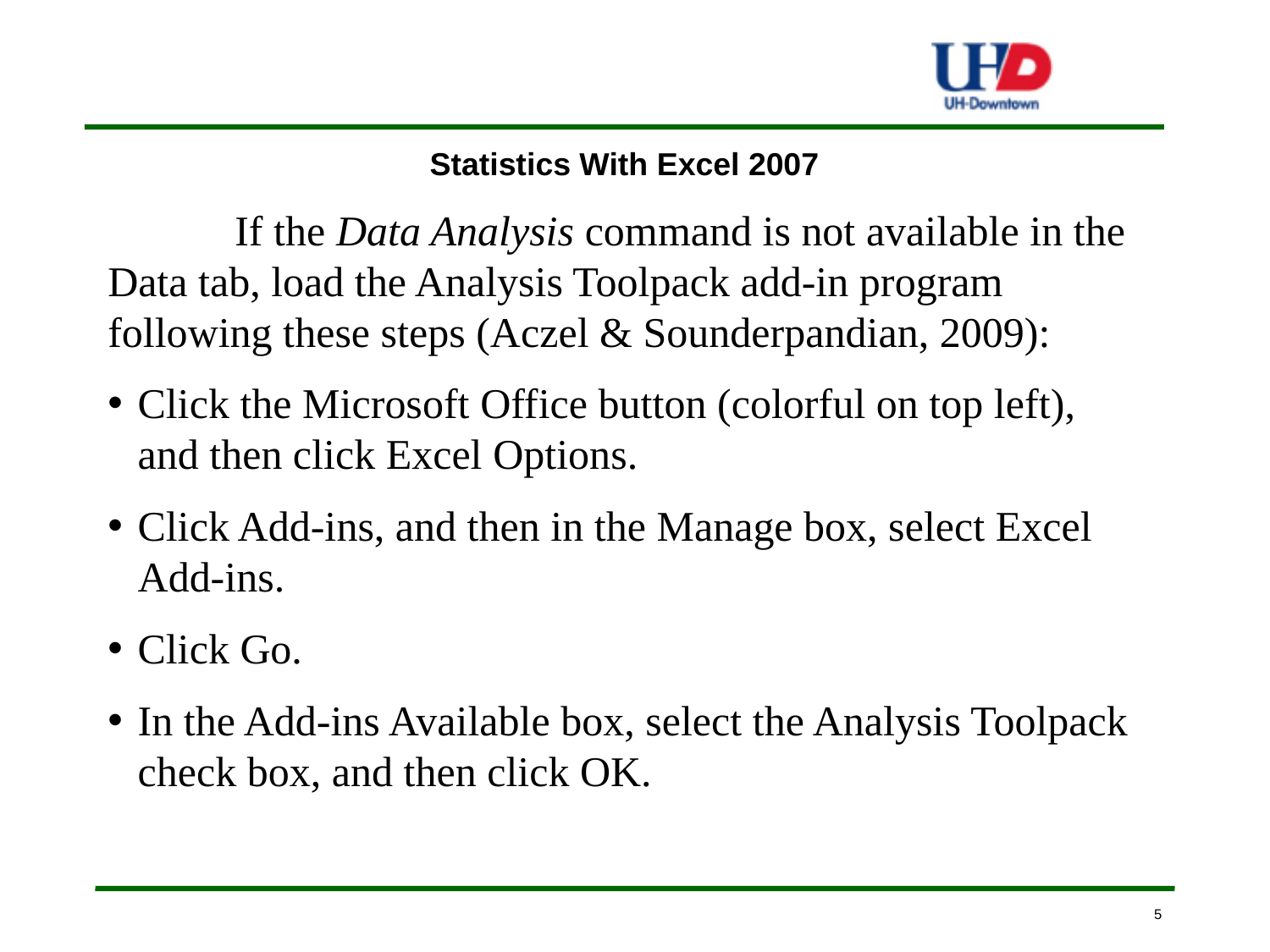

Statistics With Excel 2007
	If the Data Analysis command is not available in the Data tab, load the Analysis Toolpack add-in program following these steps (Aczel & Sounderpandian, 2009):
Click the Microsoft Office button (colorful on top left), and then click Excel Options.
Click Add-ins, and then in the Manage box, select Excel Add-ins.
Click Go.
In the Add-ins Available box, select the Analysis Toolpack check box, and then click OK.
5